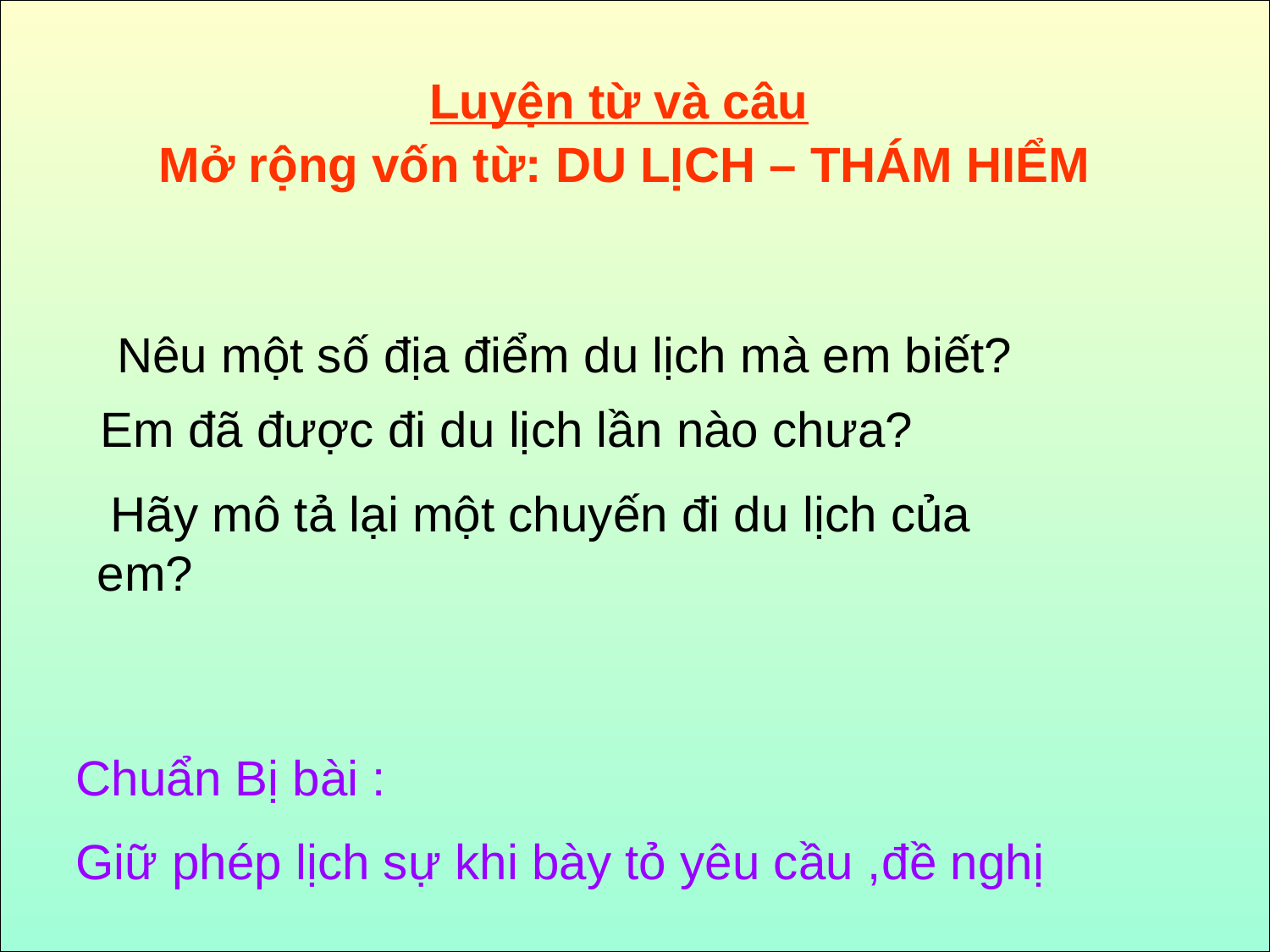

Luyện từ và câu
Mở rộng vốn từ: DU LỊCH – THÁM HIỂM

   Nêu một số địa điểm du lịch mà em biết?
 Em đã được đi du lịch lần nào chưa?
 Hãy mô tả lại một chuyến đi du lịch của em?
Chuẩn Bị bài :
Giữ phép lịch sự khi bày tỏ yêu cầu ,đề nghị